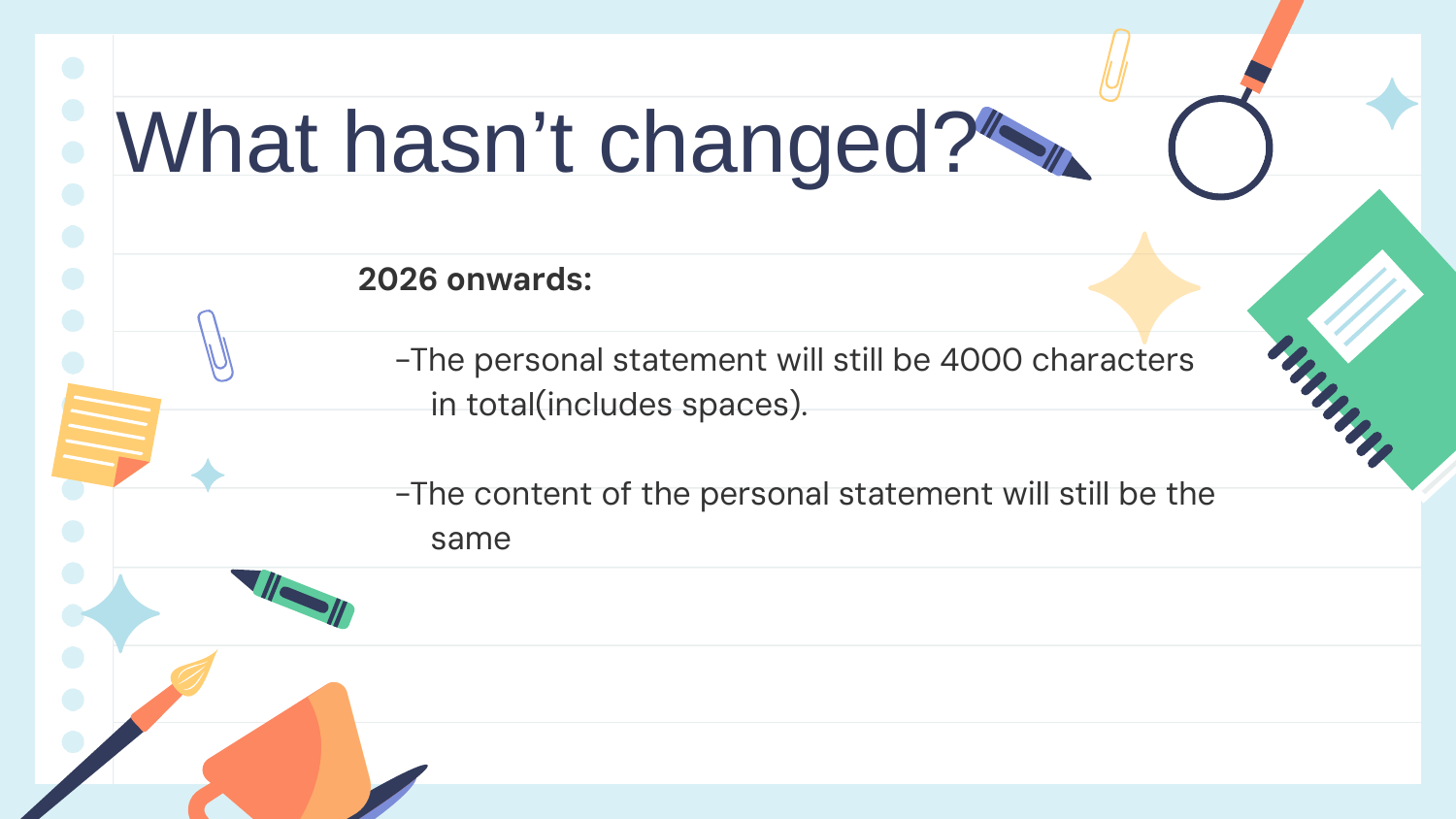

What hasn’t changed?

2026 onwards:
-The personal statement will still be 4000 characters in total(includes spaces).

-The content of the personal statement will still be the same